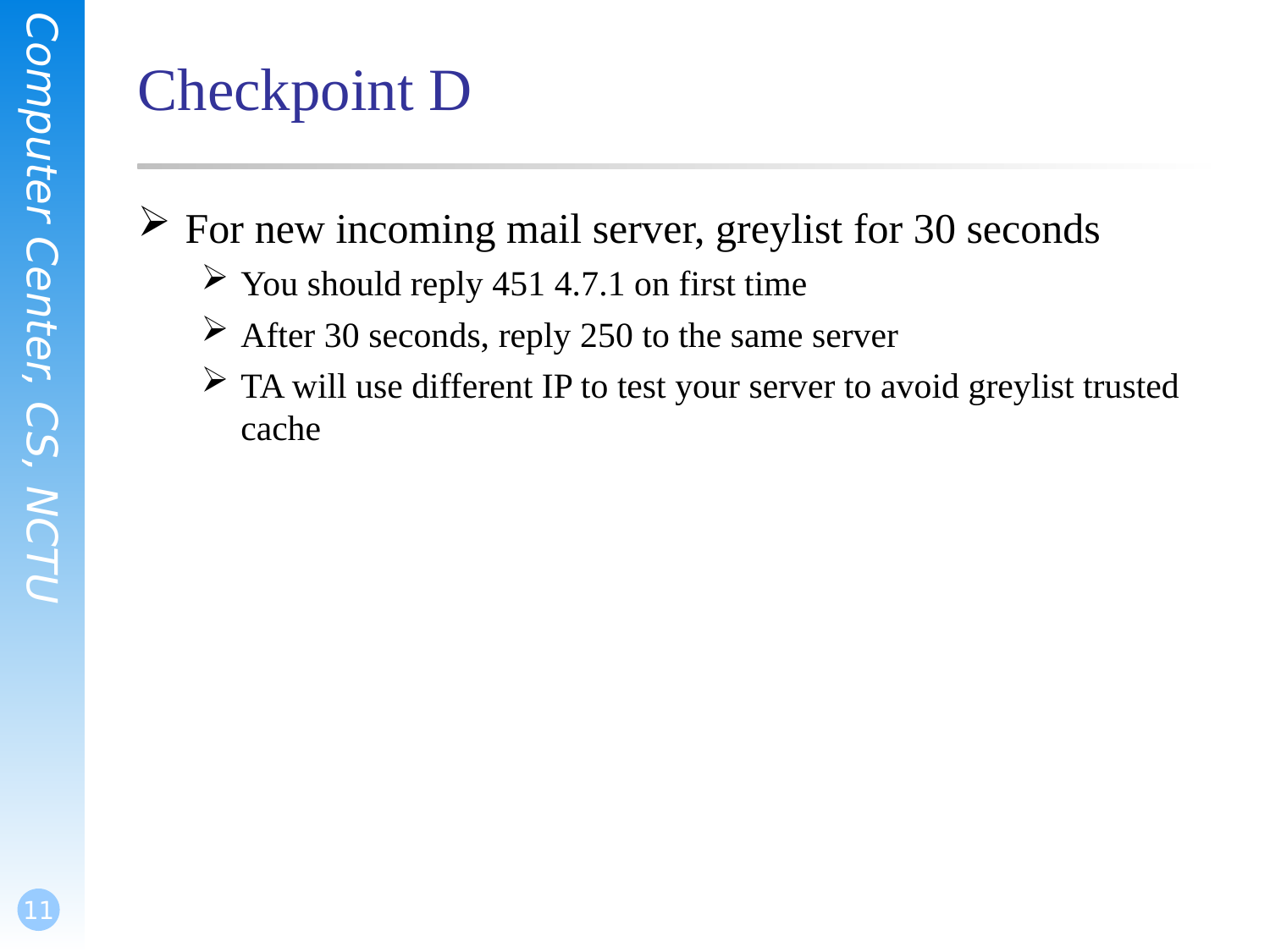

# Checkpoint D
For new incoming mail server, greylist for 30 seconds
You should reply 451 4.7.1 on first time
After 30 seconds, reply 250 to the same server
TA will use different IP to test your server to avoid greylist trusted cache